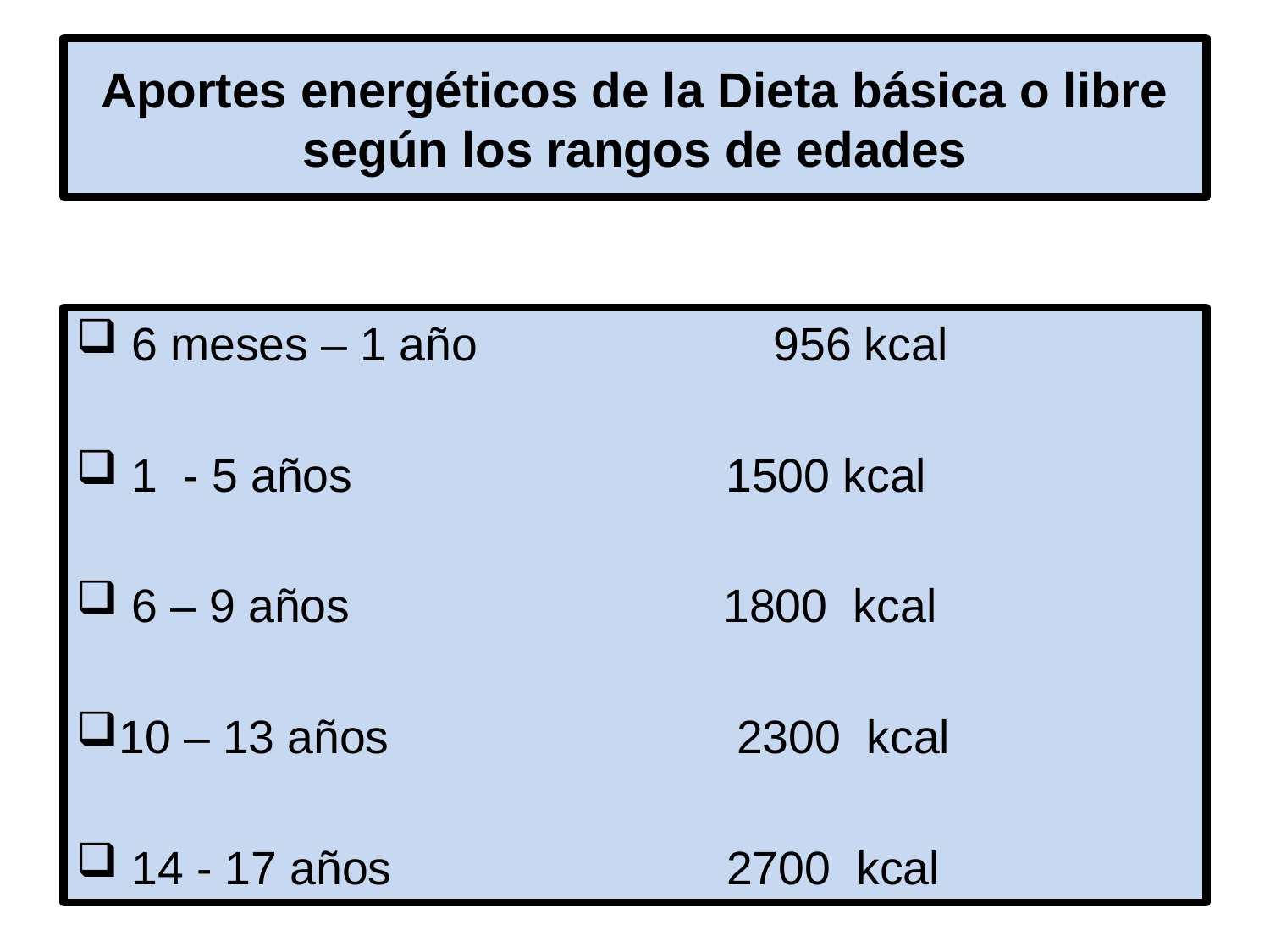

# Aportes energéticos de la Dieta básica o libre según los rangos de edades
 6 meses – 1 año                       956 kcal

 1  - 5 años                             1500 kcal

 6 – 9 años                             1800  kcal

10 – 13 años                           2300  kcal

 14 - 17 años                          2700  kcal